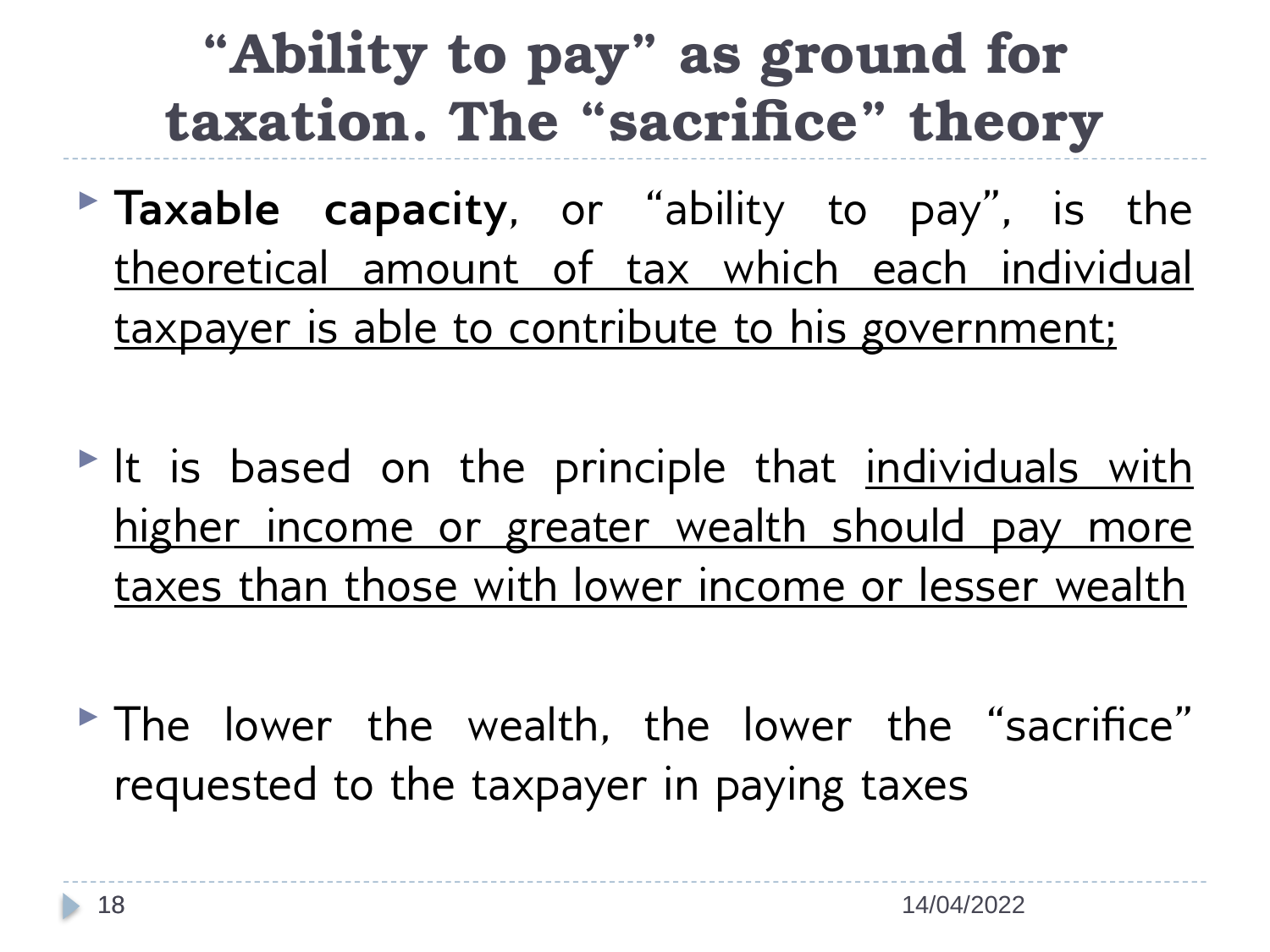

# “Ability to pay” as ground for taxation. The “sacrifice” theory
Taxable capacity, or “ability to pay”, is the theoretical amount of tax which each individual taxpayer is able to contribute to his government;

It is based on the principle that individuals with higher income or greater wealth should pay more taxes than those with lower income or lesser wealth

The lower the wealth, the lower the “sacrifice” requested to the taxpayer in paying taxes

18
18
14/04/2022